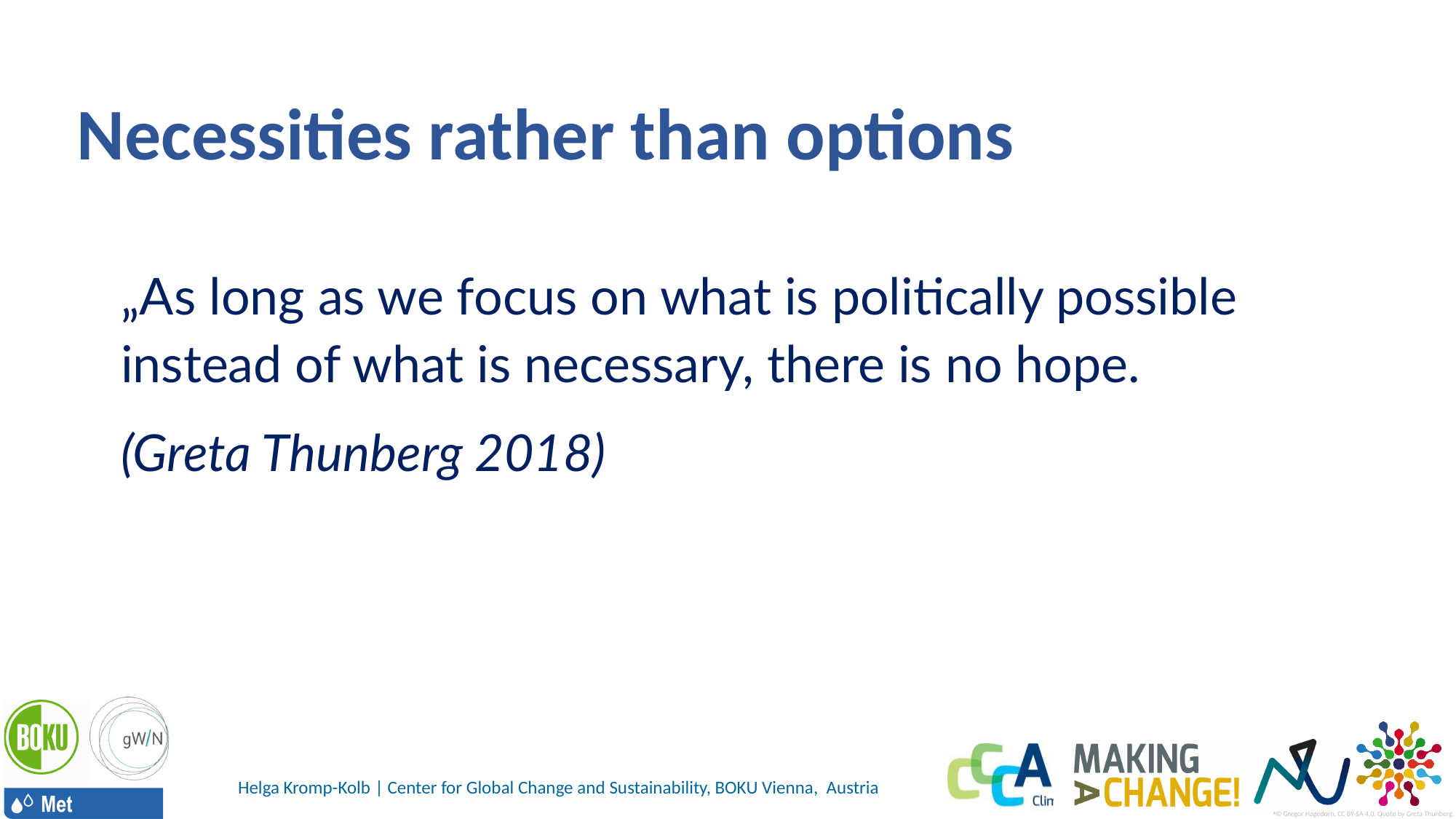

# Necessities rather than options
„As long as we focus on what is politically possible instead of what is necessary, there is no hope.
(Greta Thunberg 2018)
© Gregor Hagedorn, CC BY-SA 4.0, Quote by Greta Thunberg.